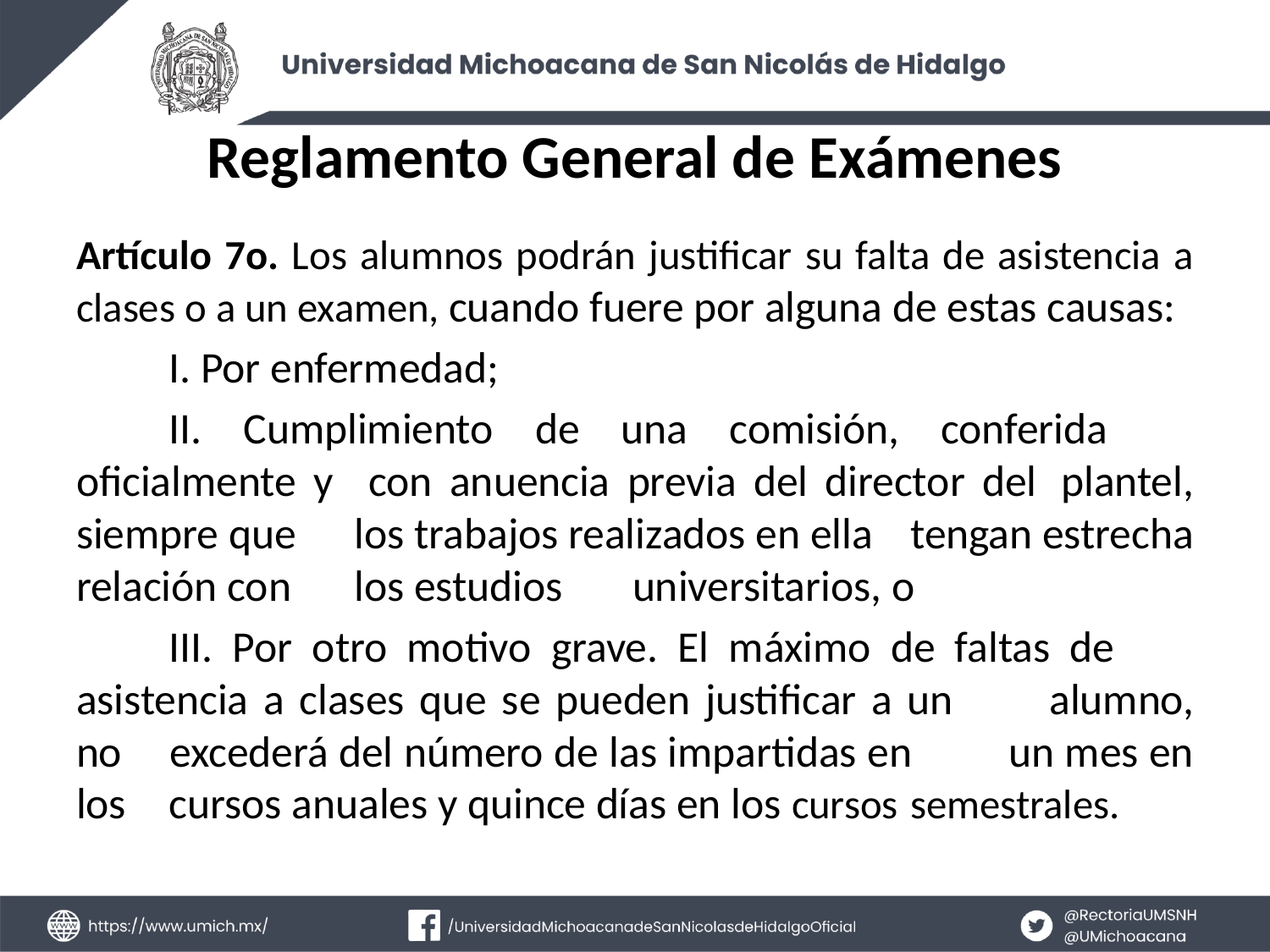

# Reglamento General de Exámenes
Artículo 7o. Los alumnos podrán justificar su falta de asistencia a clases o a un examen, cuando fuere por alguna de estas causas:
	I. Por enfermedad;
	II. Cumplimiento de una comisión, conferida 	oficialmente y 	con anuencia previa del director del 	plantel, siempre que 	los trabajos realizados en ella 	tengan estrecha relación con 	los estudios 	universitarios, o
	III. Por otro motivo grave. El máximo de faltas de 	asistencia a clases que se pueden justificar a un 	alumno, no 	excederá del número de las impartidas en 	un mes en los 	cursos anuales y quince días en los cursos 	semestrales.